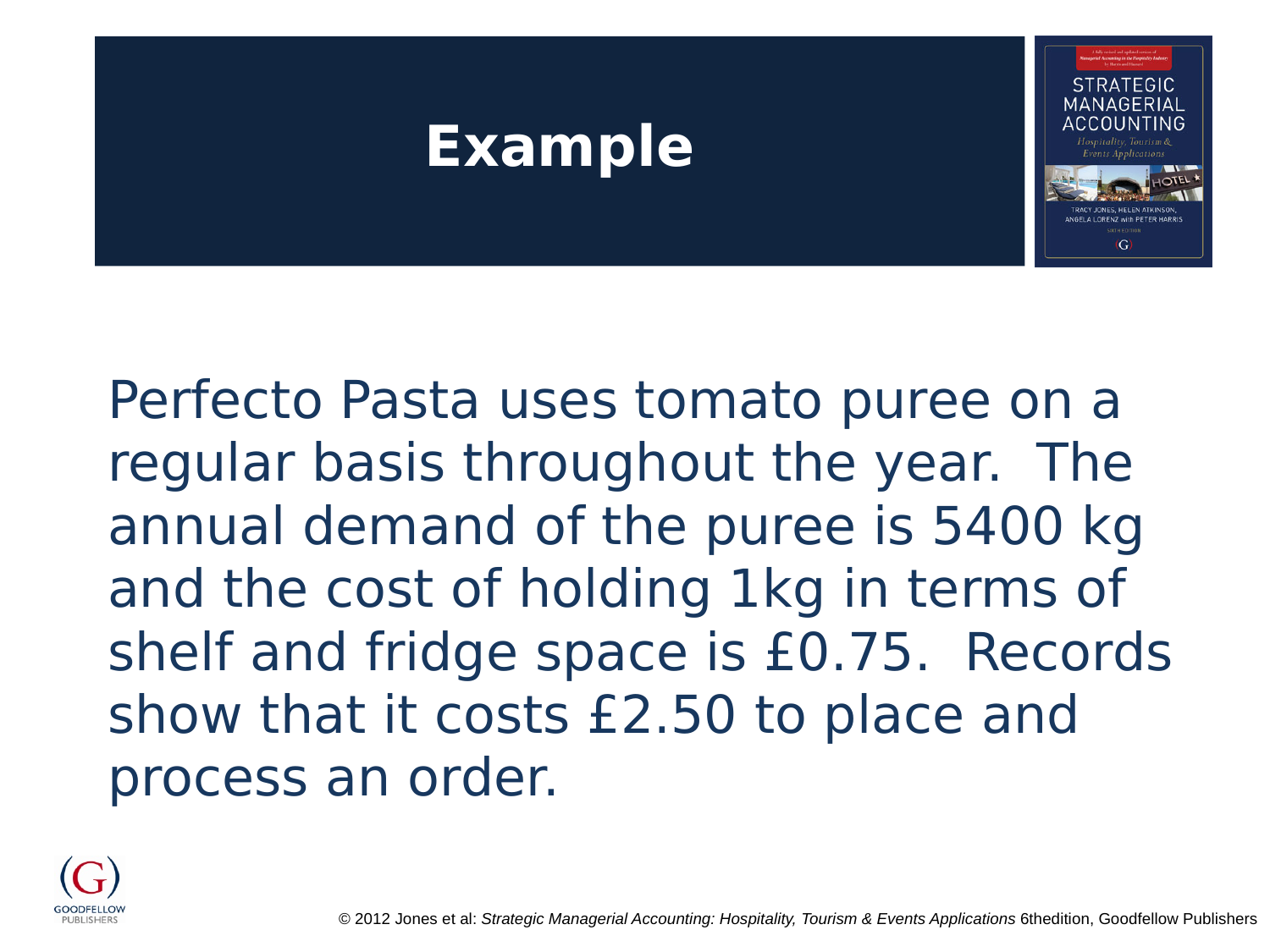

# Example

Perfecto Pasta uses tomato puree on a regular basis throughout the year.  The annual demand of the puree is 5400 kg and the cost of holding 1kg in terms of shelf and fridge space is £0.75.  Records show that it costs £2.50 to place and process an order.